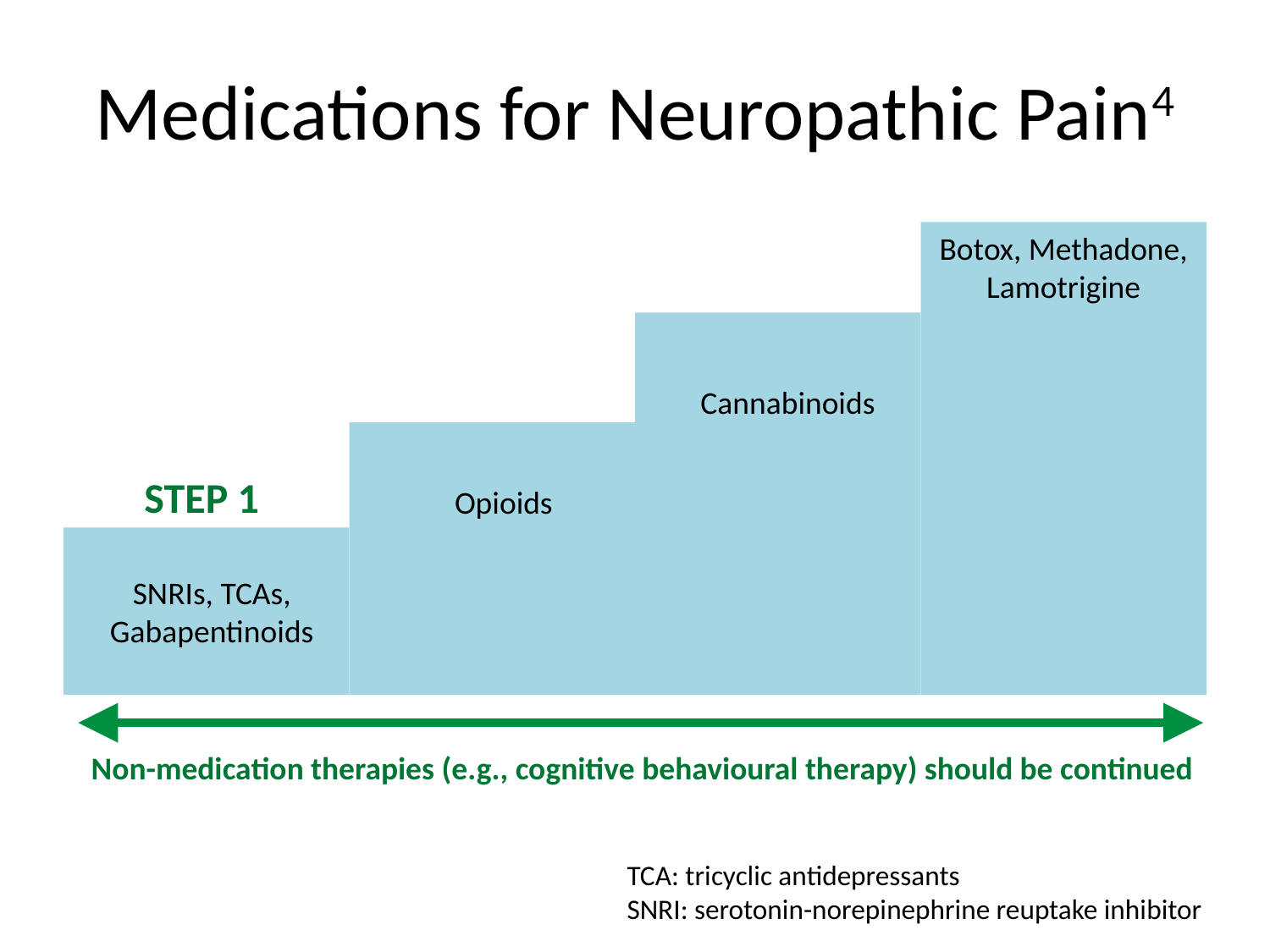

# Medications for Neuropathic Pain4
Botox, Methadone, Lamotrigine

Cannabinoids
STEP 1
Opioids
SNRIs, TCAs, Gabapentinoids
Non-medication therapies (e.g., cognitive behavioural therapy) should be continued
TCA: tricyclic antidepressants
SNRI: serotonin-norepinephrine reuptake inhibitor